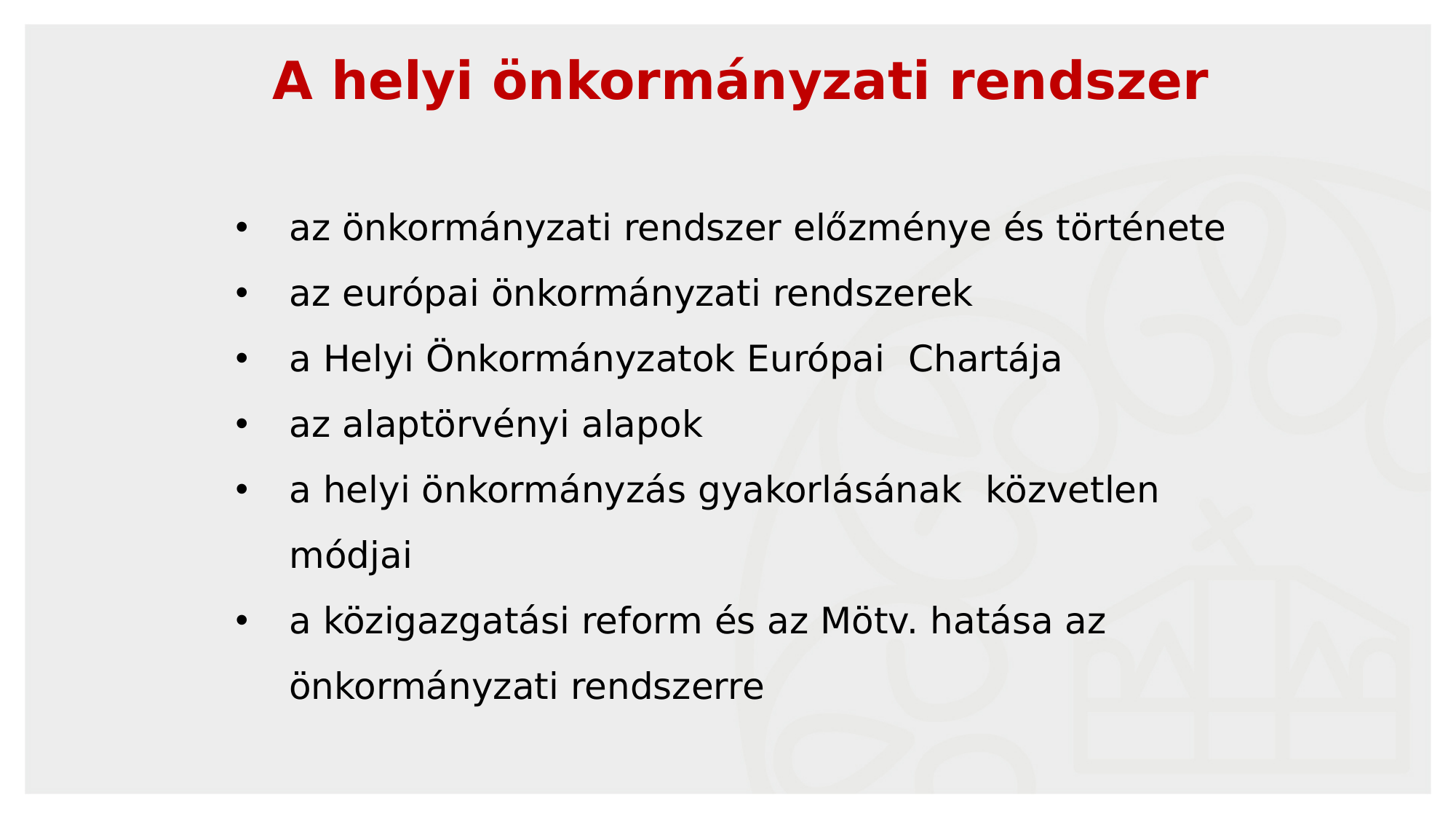

# A helyi önkormányzati rendszer
az önkormányzati rendszer előzménye és története
az európai önkormányzati rendszerek
a Helyi Önkormányzatok Európai  Chartája
az alaptörvényi alapok
a helyi önkormányzás gyakorlásának  közvetlen módjai
a közigazgatási reform és az Mötv. hatása az önkormányzati rendszerre